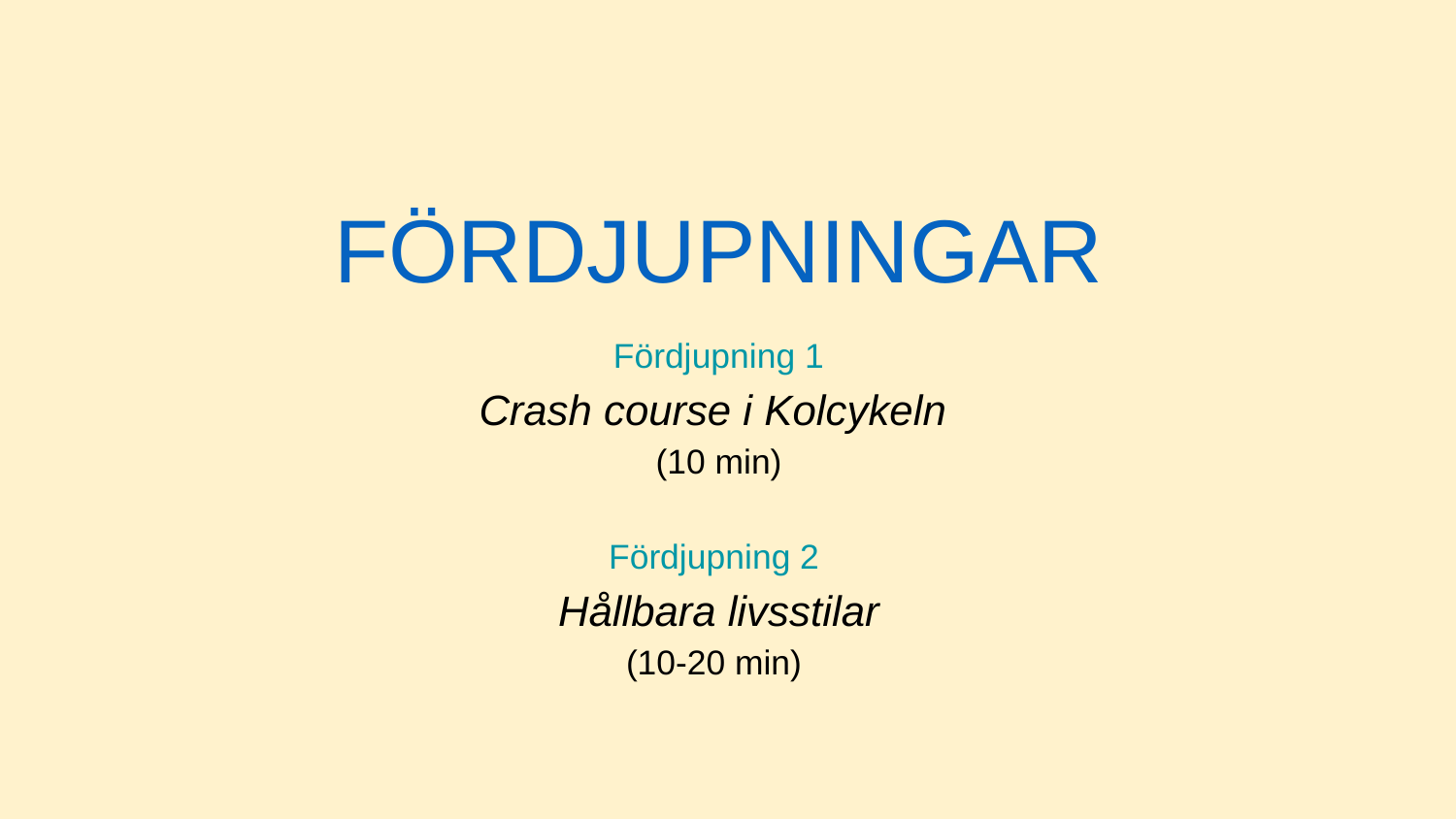

FÖRDJUPNINGAR

Fördjupning 1
Crash course i Kolcykeln
(10 min)

Fördjupning 2
Hållbara livsstilar
(10-20 min)